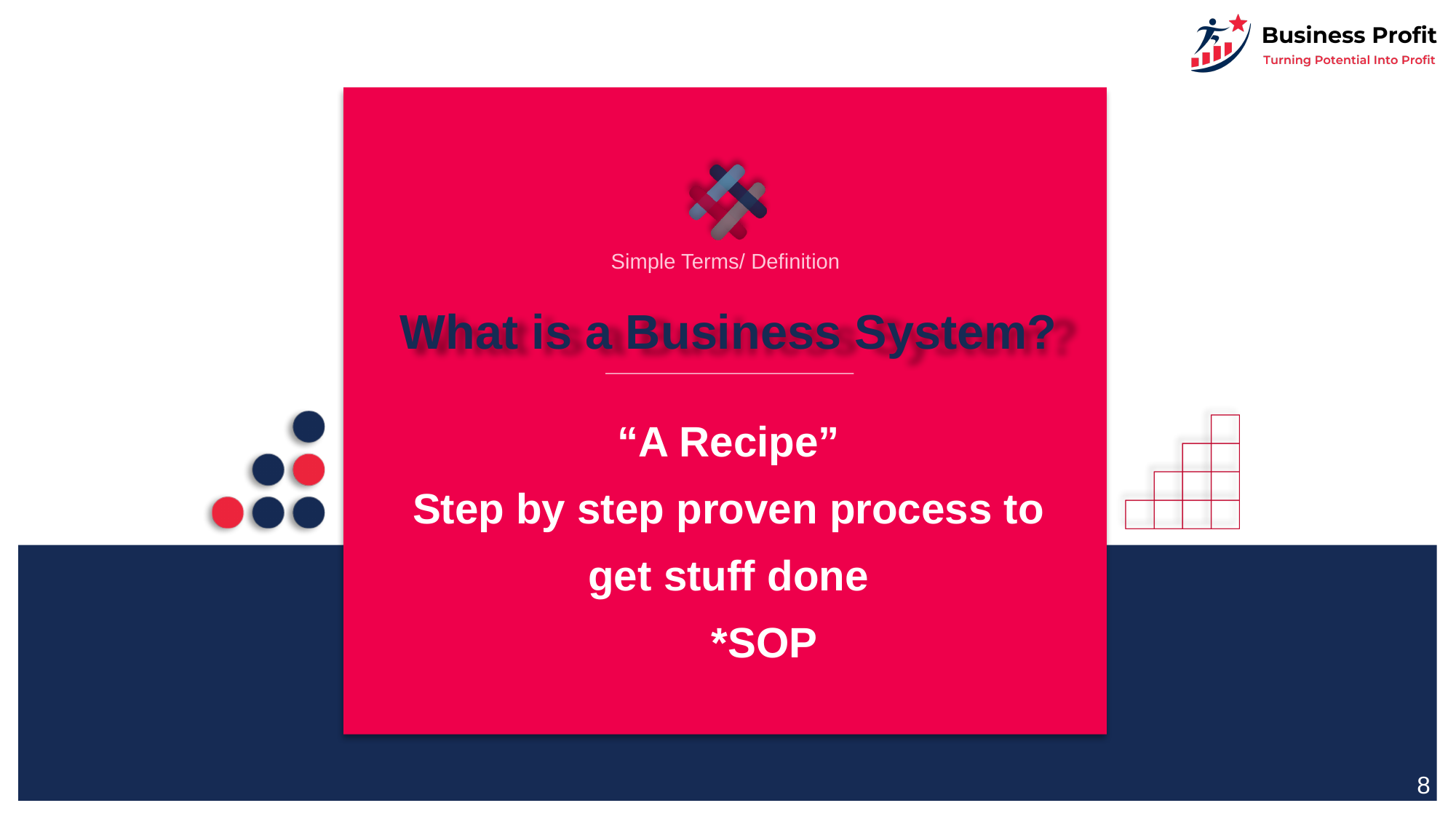

# What is a Business System?
Simple Terms/ Definition
“A Recipe”
Step by step proven process to get stuff done
                       *SOP